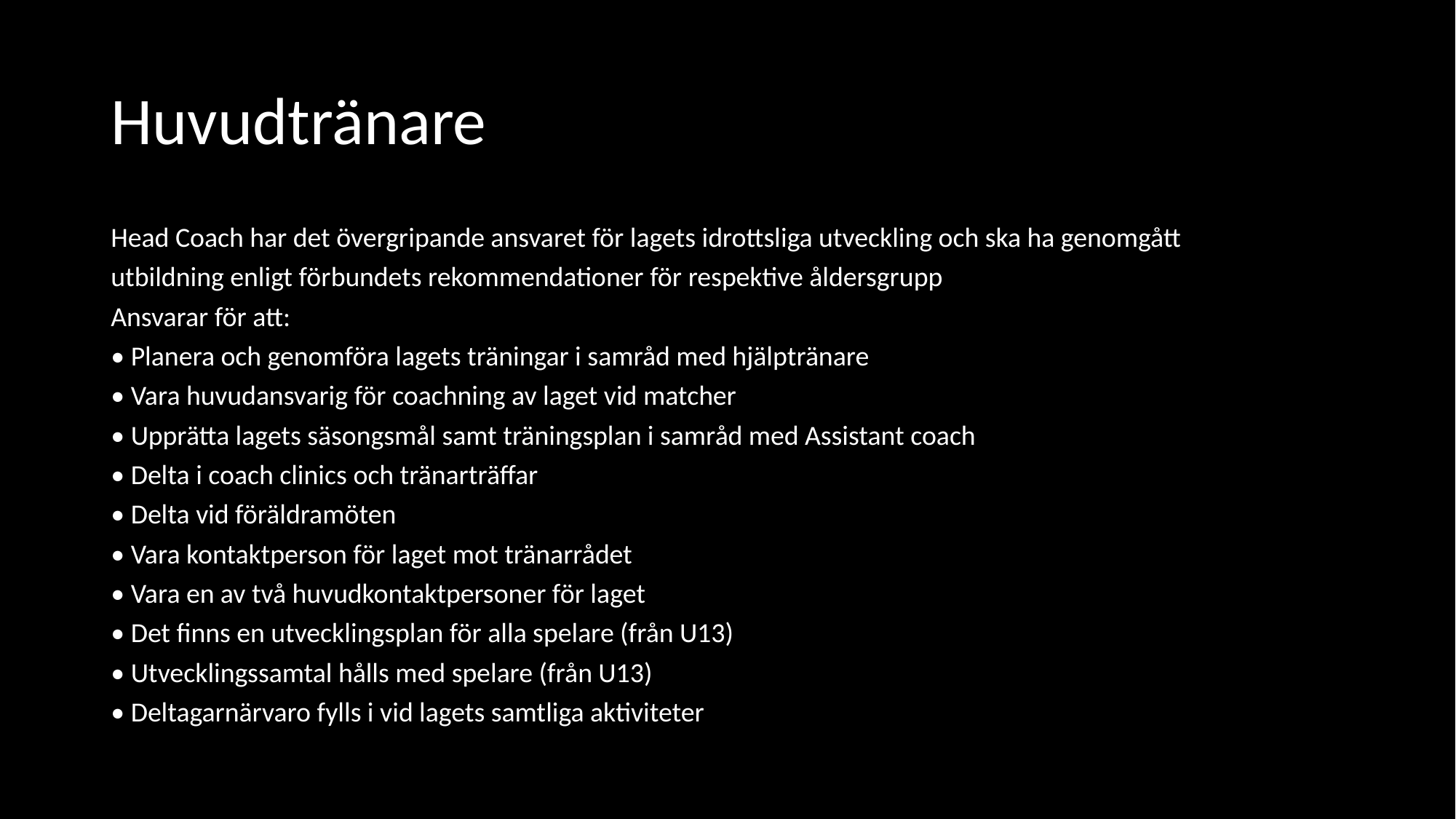

# Huvudtränare
Head Coach har det övergripande ansvaret för lagets idrottsliga utveckling och ska ha genomgått
utbildning enligt förbundets rekommendationer för respektive åldersgrupp
Ansvarar för att:
• Planera och genomföra lagets träningar i samråd med hjälptränare
• Vara huvudansvarig för coachning av laget vid matcher
• Upprätta lagets säsongsmål samt träningsplan i samråd med Assistant coach
• Delta i coach clinics och tränarträffar
• Delta vid föräldramöten
• Vara kontaktperson för laget mot tränarrådet
• Vara en av två huvudkontaktpersoner för laget
• Det finns en utvecklingsplan för alla spelare (från U13)
• Utvecklingssamtal hålls med spelare (från U13)
• Deltagarnärvaro fylls i vid lagets samtliga aktiviteter